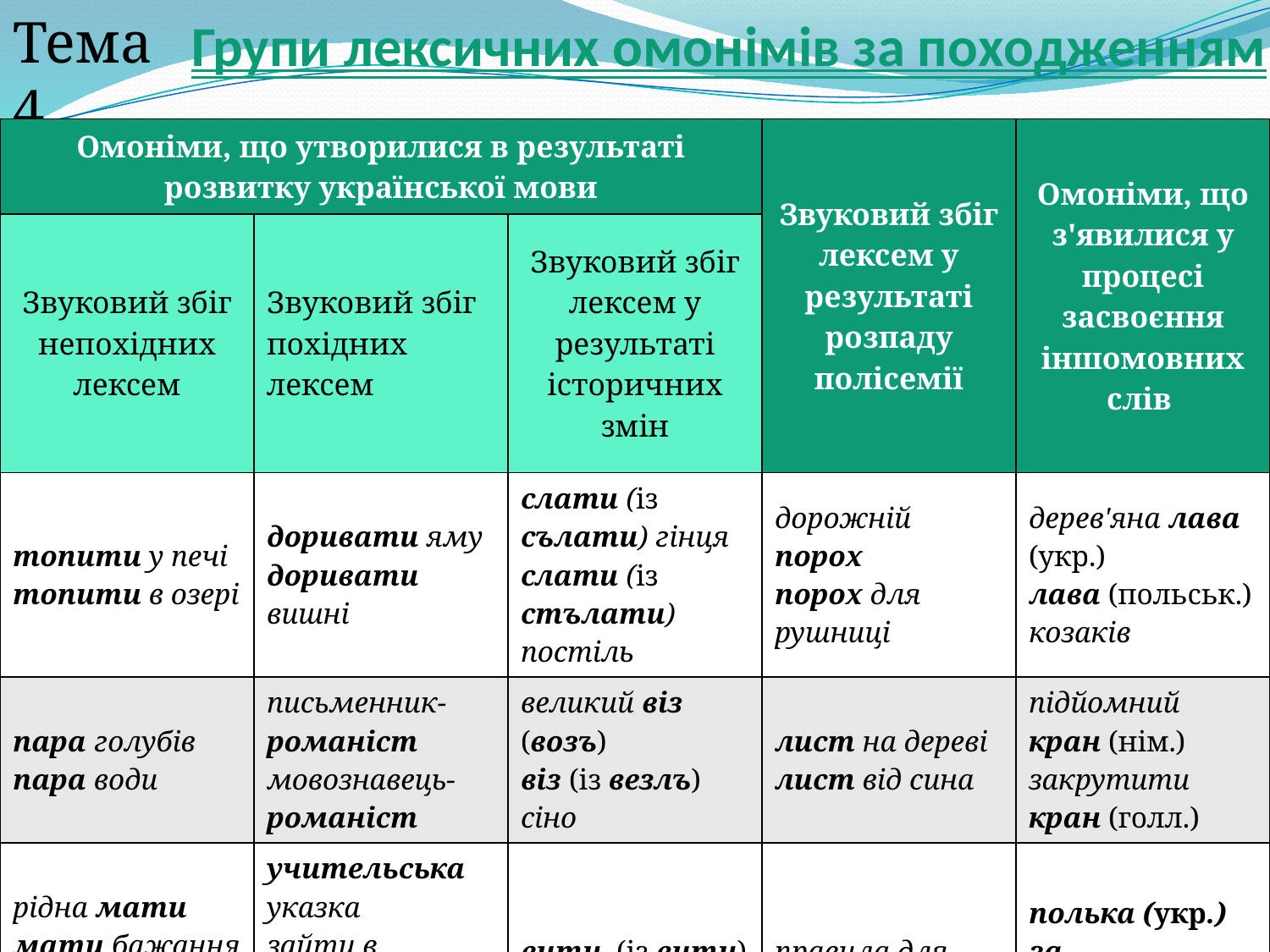

Тема 4.
# Групи лексичних омонімів за походженням
| Омоніми, що утворилися в результаті розвитку української мови |  |  | Звуковий збіг лексем у результаті розпаду полісемії | Омоніми, що з'явилися у процесі засвоєння іншомовних слів |
| --- | --- | --- | --- | --- |
| Звуковий збіг непохідних лексем | Звуковий збіг похідних лексем | Звуковий збіг лексем у результаті історичних змін |  |  |
| топити у печі топити в озері | доривати яму доривати вишні | слати (із сълати) гінця слати (із стълати) постіль | дорожній порох порох для рушниці | дерев'яна лава (укр.) лава (польськ.) козаків |
| пара голубів пара води | письменник-романіст мовознавець-романіст | великий віз (возъ) віз (із везлъ) сіно | лист на дереві лист від сина | підйомний кран (нім.) закрутити кран (голл.) |
| рідна мати мати бажання | учительська указка зайти в учительську | вити (із вити) гніздо вити (із выти) по-вовчому | правила для пішоходів вузький пішохід | полька (укр.) за національністю чеська полька (чеськ.) |
| тур вальсу дикий тур | керувати хором говорити хором |  |  |  |